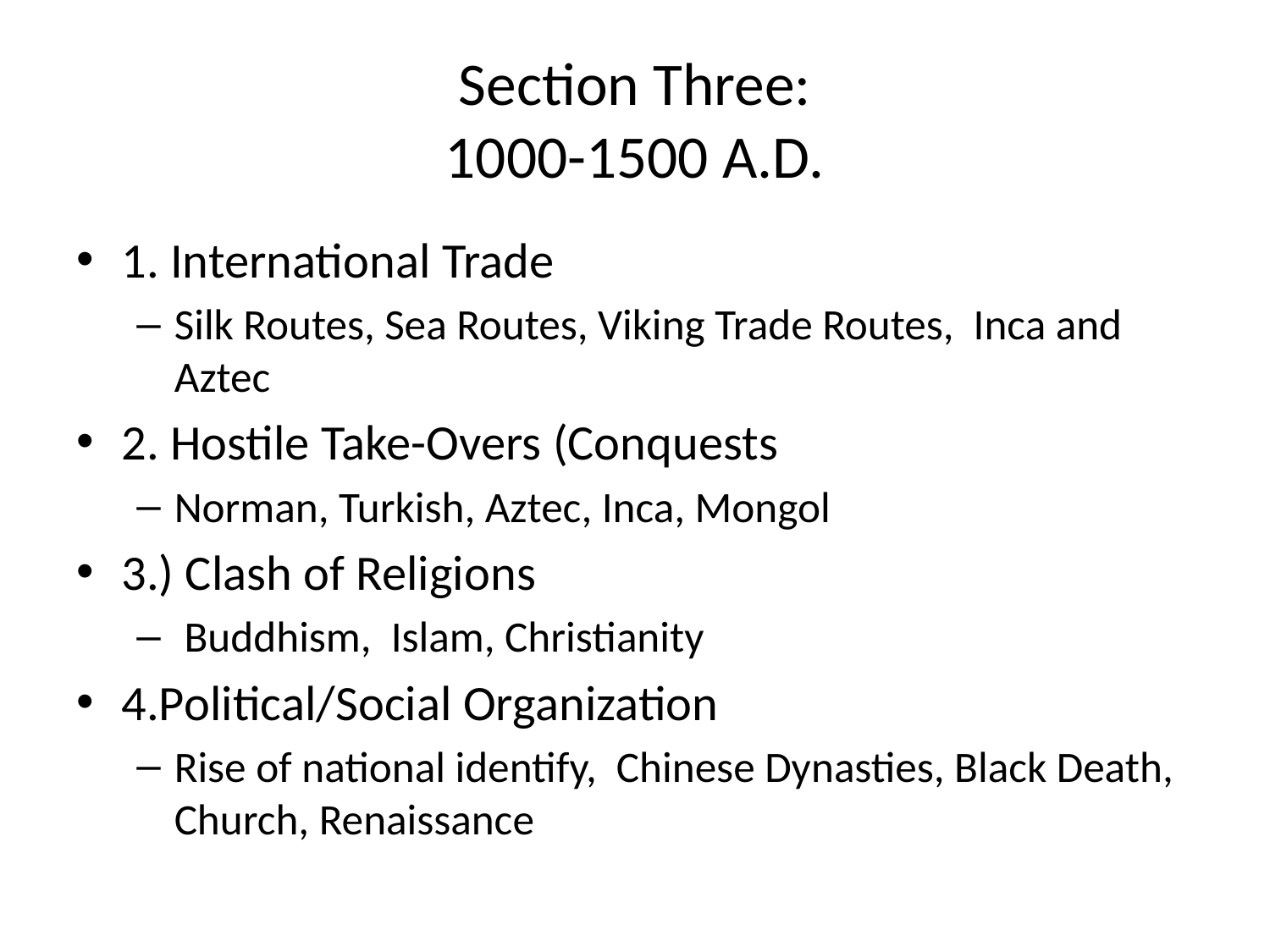

# Section Three: 1000-1500 A.D.
1. International Trade
Silk Routes, Sea Routes, Viking Trade Routes,  Inca and Aztec
2. Hostile Take-Overs (Conquests
Norman, Turkish, Aztec, Inca, Mongol
3.) Clash of Religions
 Buddhism,  Islam, Christianity
4.Political/Social Organization
Rise of national identify,  Chinese Dynasties, Black Death, Church, Renaissance